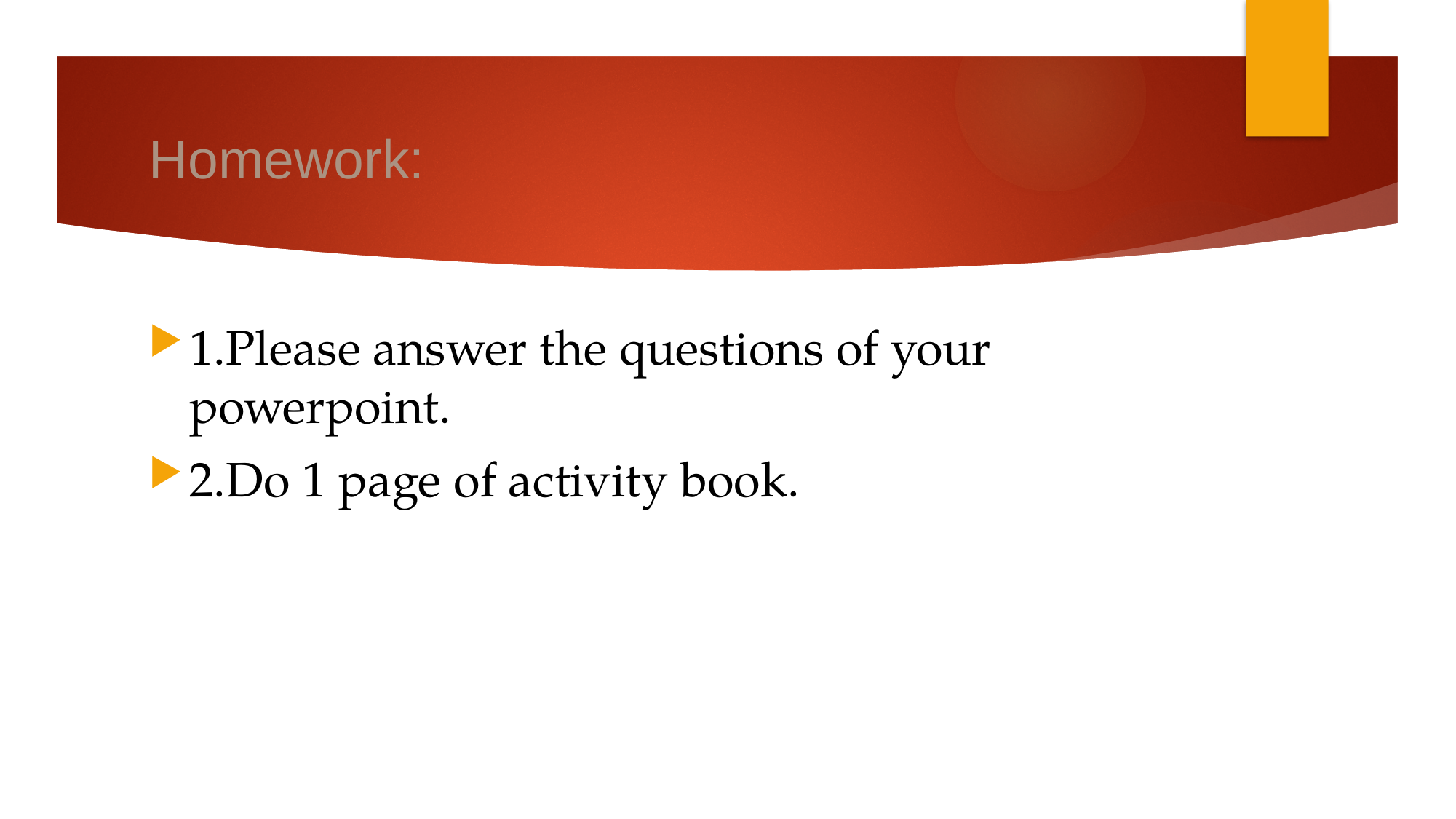

# Homework:
1.Please answer the questions of your powerpoint.
2.Do 1 page of activity book.